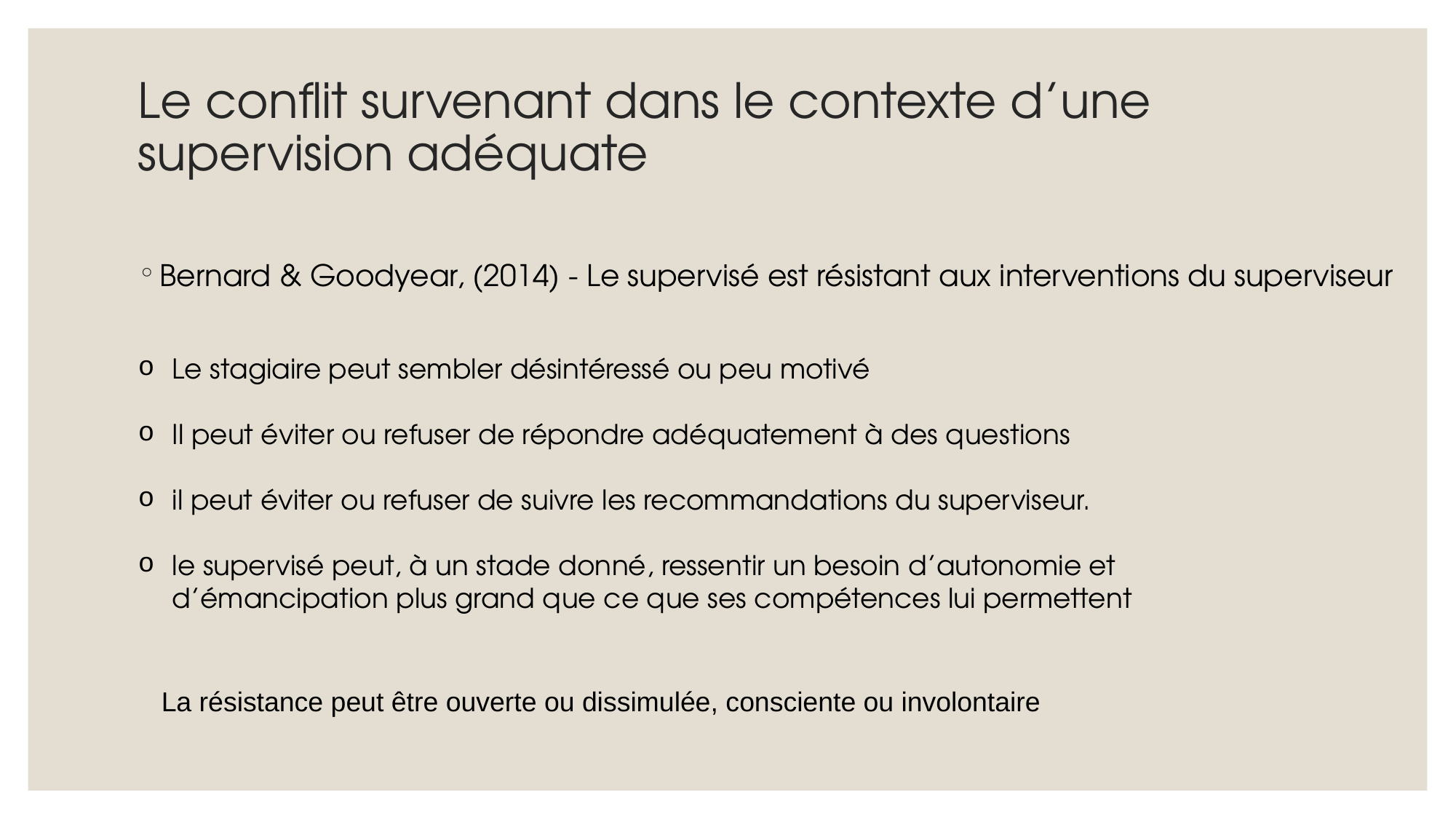

# Le conflit survenant dans le contexte d’une supervision adéquate
Bernard & Goodyear, (2014) - Le supervisé est résistant aux interventions du superviseur

Le stagiaire peut sembler désintéressé ou peu motivé

Il peut éviter ou refuser de répondre adéquatement à des questions

il peut éviter ou refuser de suivre les recommandations du superviseur.

le supervisé peut, à un stade donné, ressentir un besoin d’autonomie et d’émancipation plus grand que ce que ses compétences lui permettent
La résistance peut être ouverte ou dissimulée, consciente ou involontaire